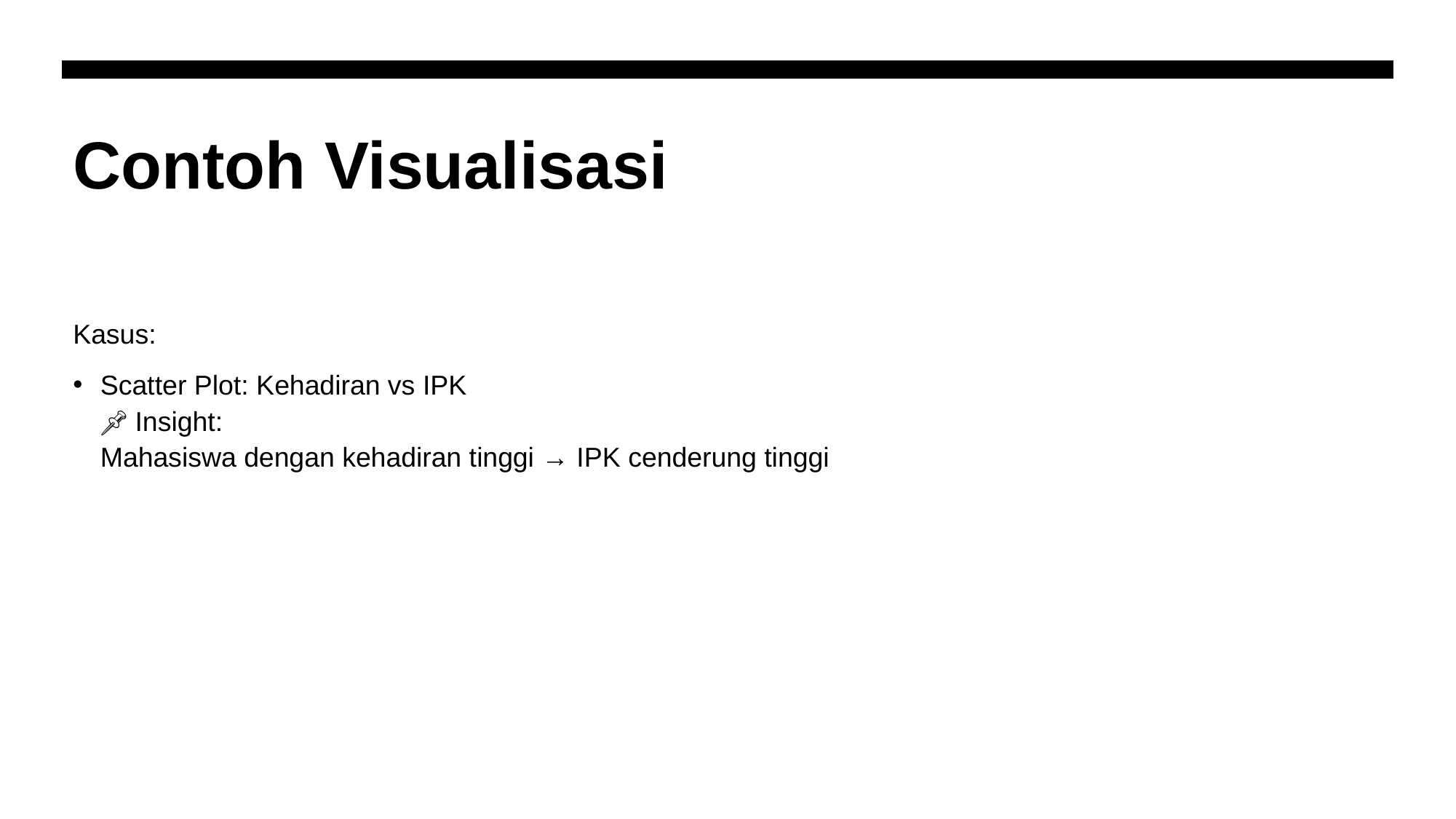

# Contoh Visualisasi
Kasus:
Scatter Plot: Kehadiran vs IPK
📌 Insight:
Mahasiswa dengan kehadiran tinggi → IPK cenderung tinggi